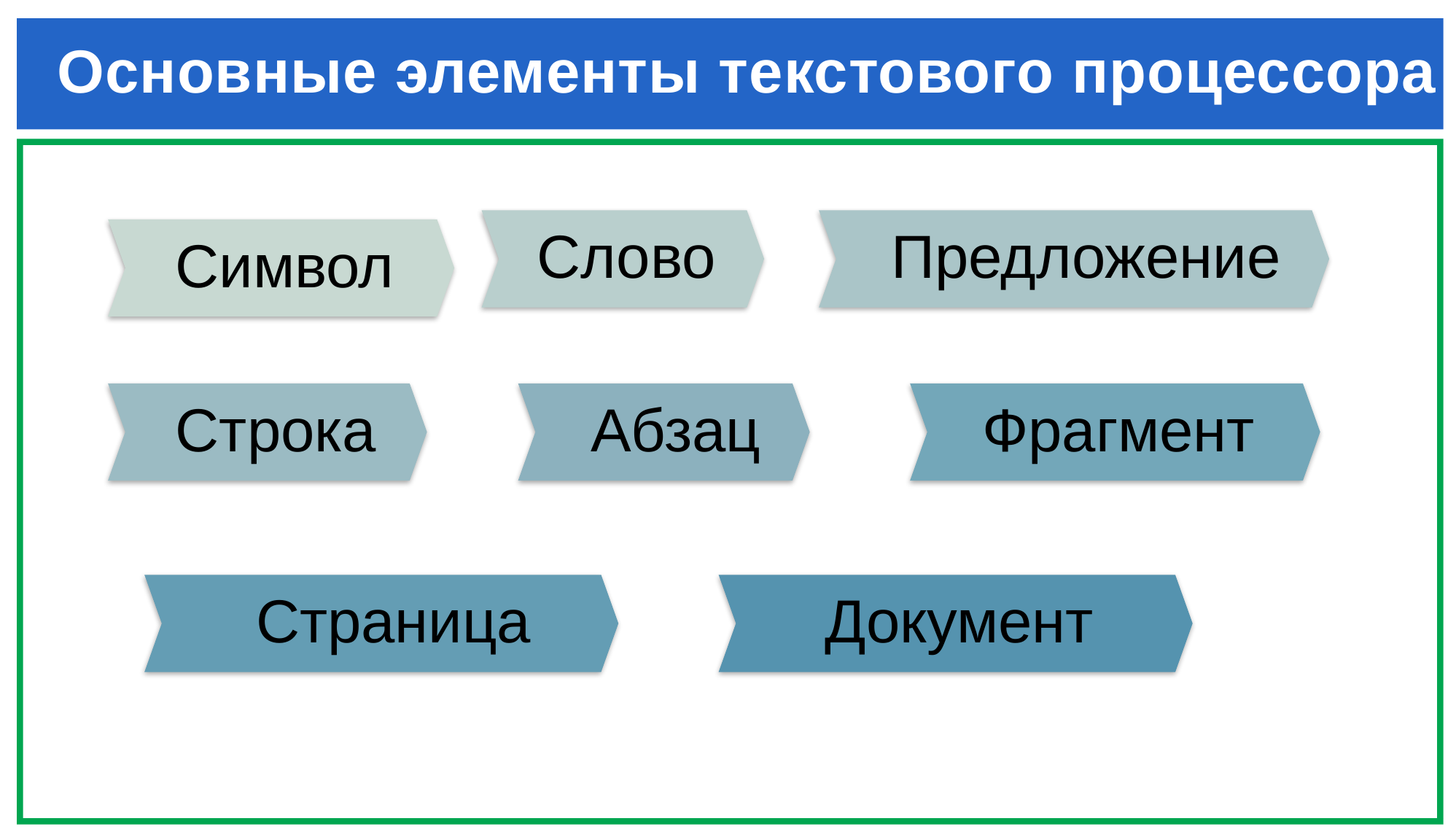

# Основные элементы текстового процессора
Слово
 Предложение
Символ
 Строка
 Абзац
Фрагмент
 Страница
Документ